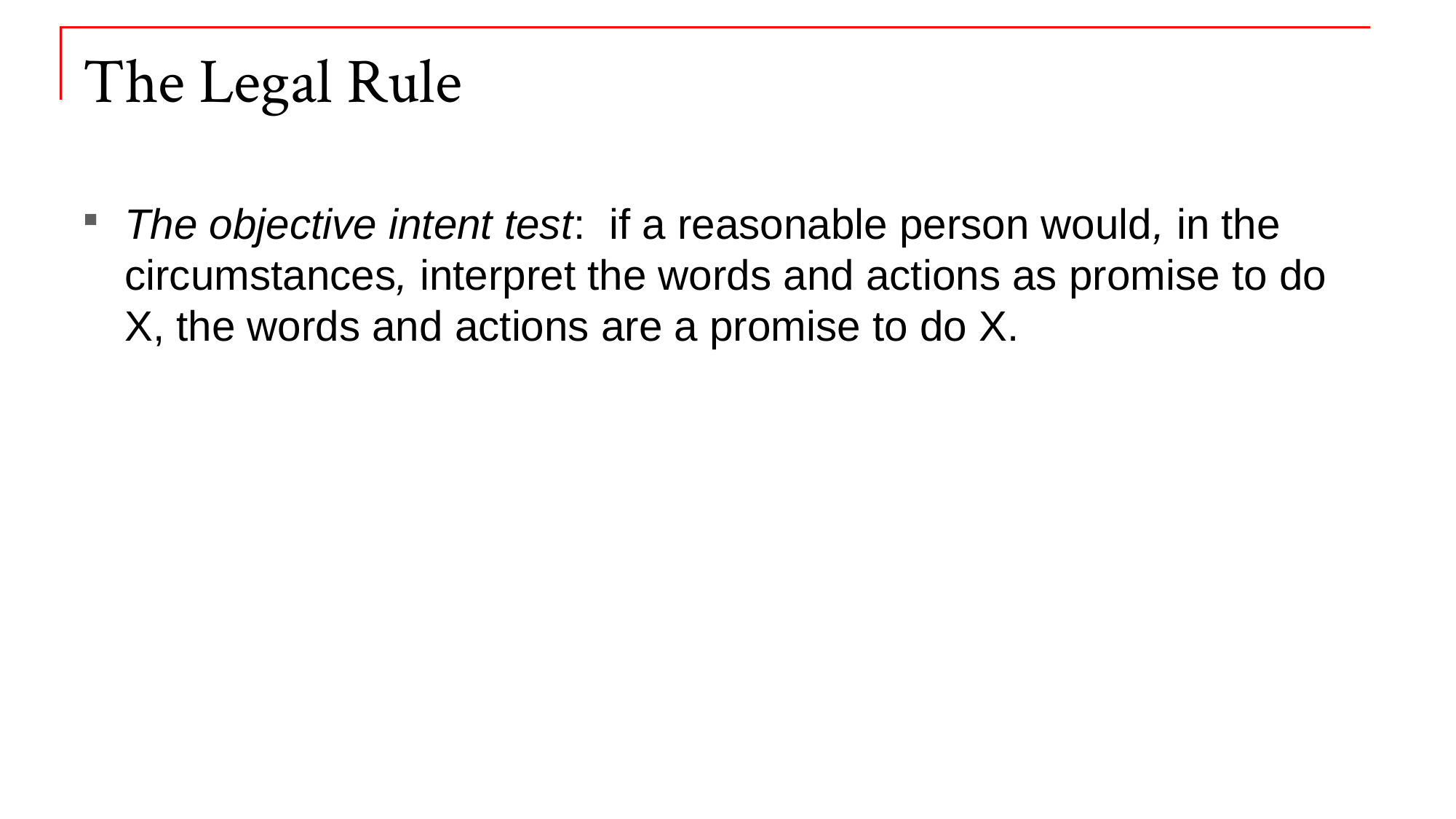

# The Legal Rule
The objective intent test:  if a reasonable person would, in the circumstances, interpret the words and actions as promise to do X, the words and actions are a promise to do X.